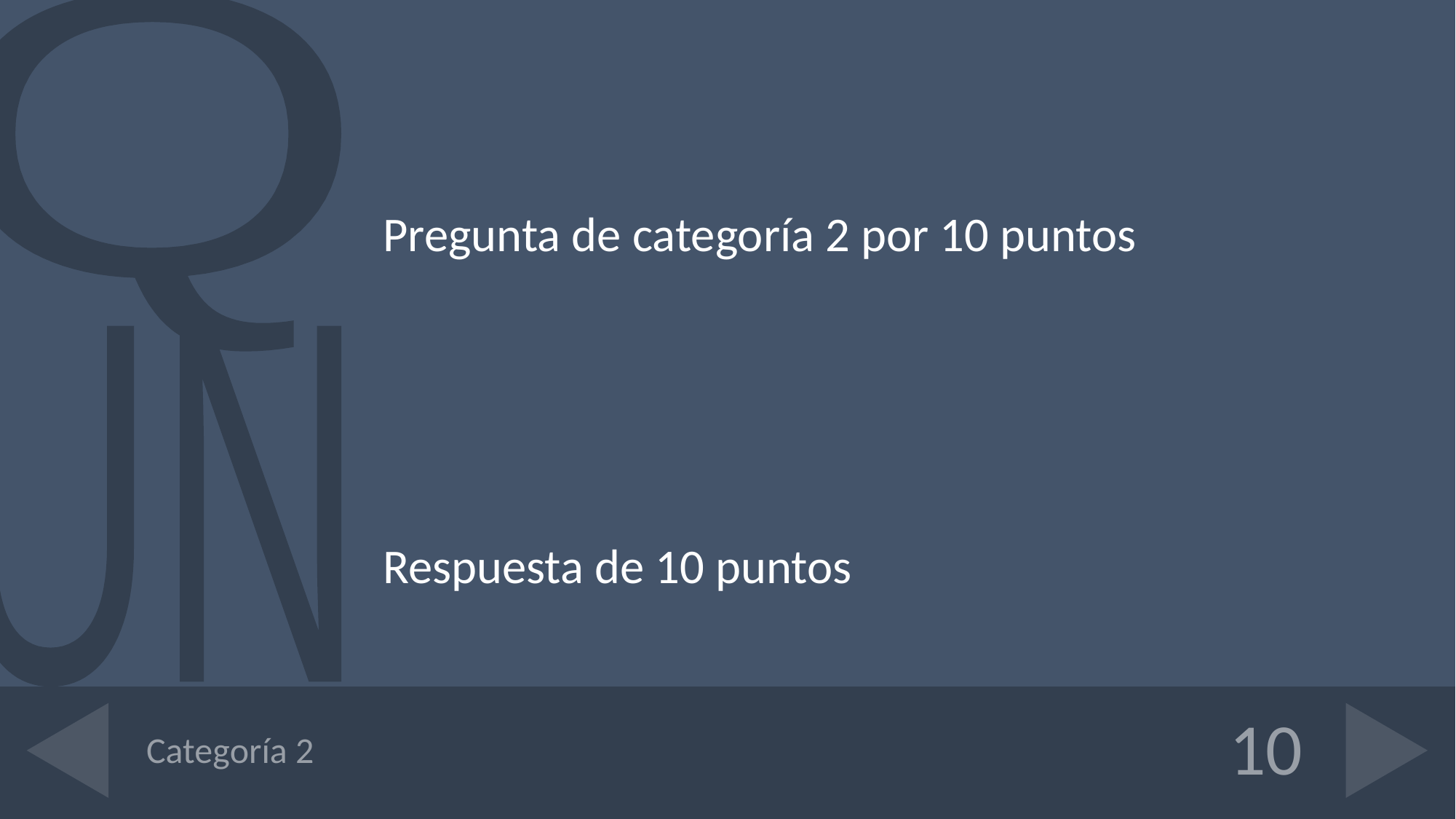

Pregunta de categoría 2 por 10 puntos
Respuesta de 10 puntos
# Categoría 2
10